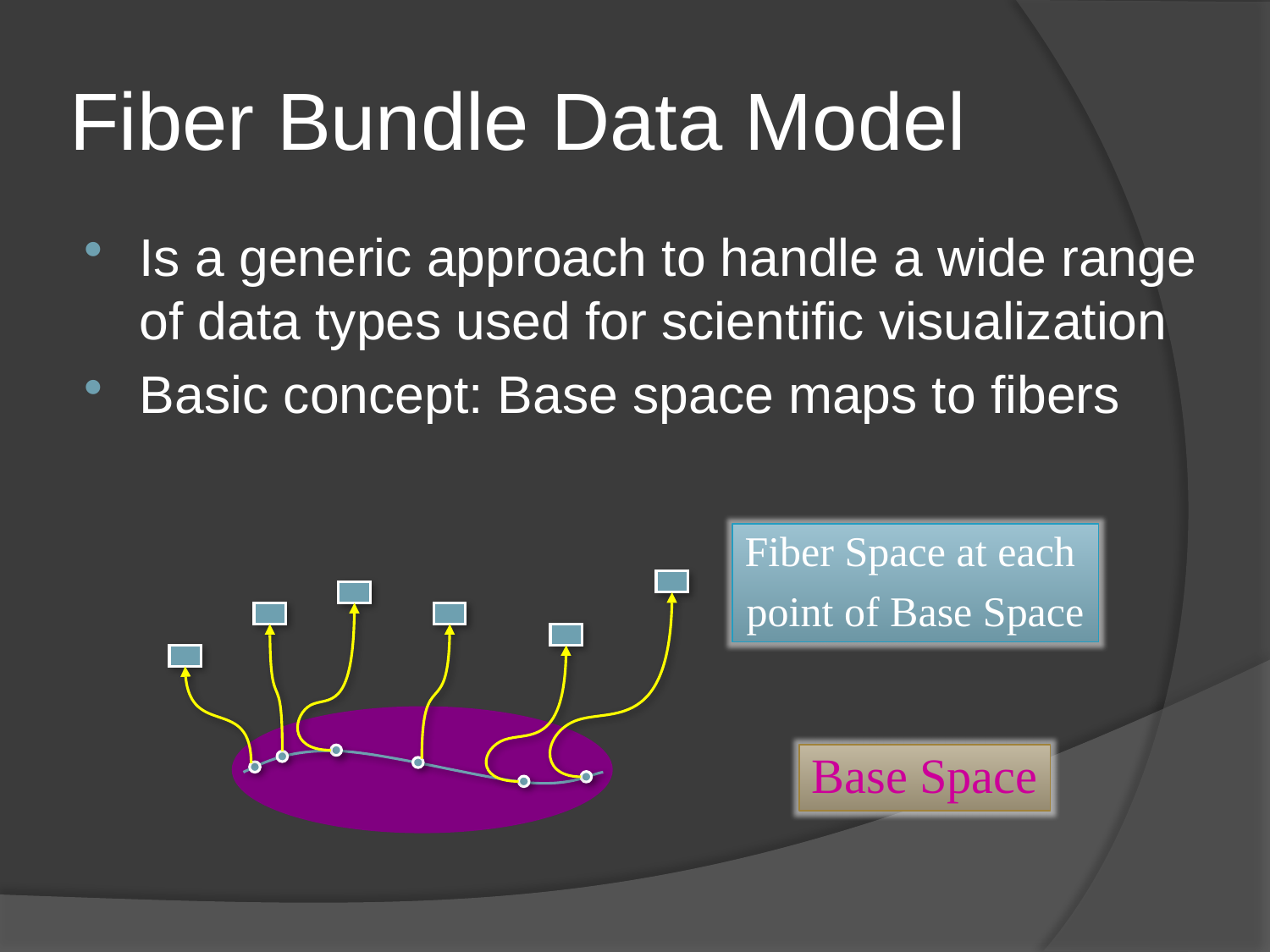

# Fiber Bundle Data Model
Is a generic approach to handle a wide range of data types used for scientific visualization
Basic concept: Base space maps to fibers
Fiber Space at each
point of Base Space

Base Space